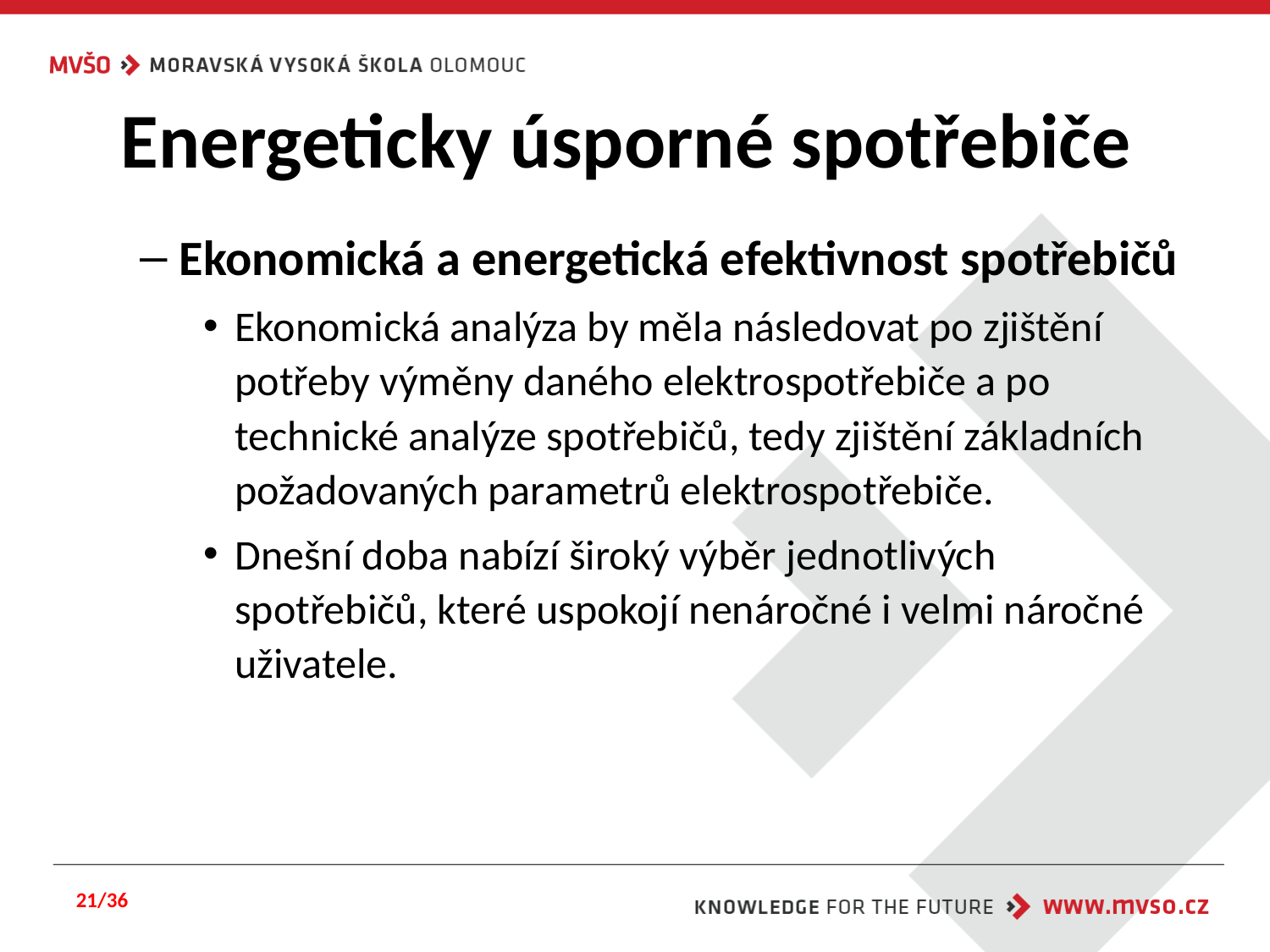

# Energeticky úsporné spotřebiče
Ekonomická a energetická efektivnost spotřebičů
Ekonomická analýza by měla následovat po zjištění potřeby výměny daného elektrospotřebiče a po technické analýze spotřebičů, tedy zjištění základních požadovaných parametrů elektrospotřebiče.
Dnešní doba nabízí široký výběr jednotlivých spotřebičů, které uspokojí nenáročné i velmi náročné uživatele.
21/36